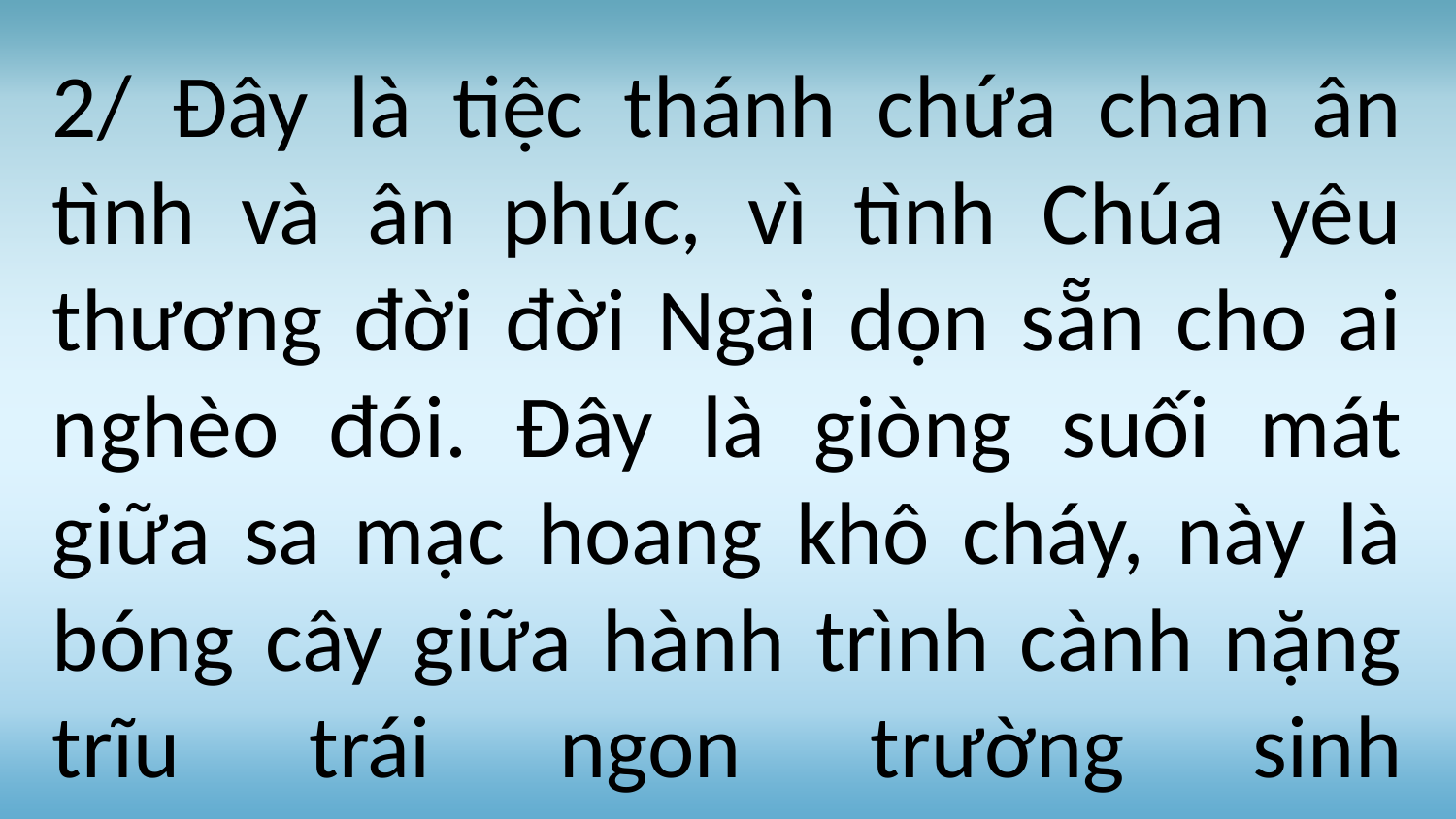

2/ Đây là tiệc thánh chứa chan ân tình và ân phúc, vì tình Chúa yêu thương đời đời Ngài dọn sẵn cho ai nghèo đói. Đây là giòng suối mát giữa sa mạc hoang khô cháy, này là bóng cây giữa hành trình cành nặng trĩu trái ngon trường sinh